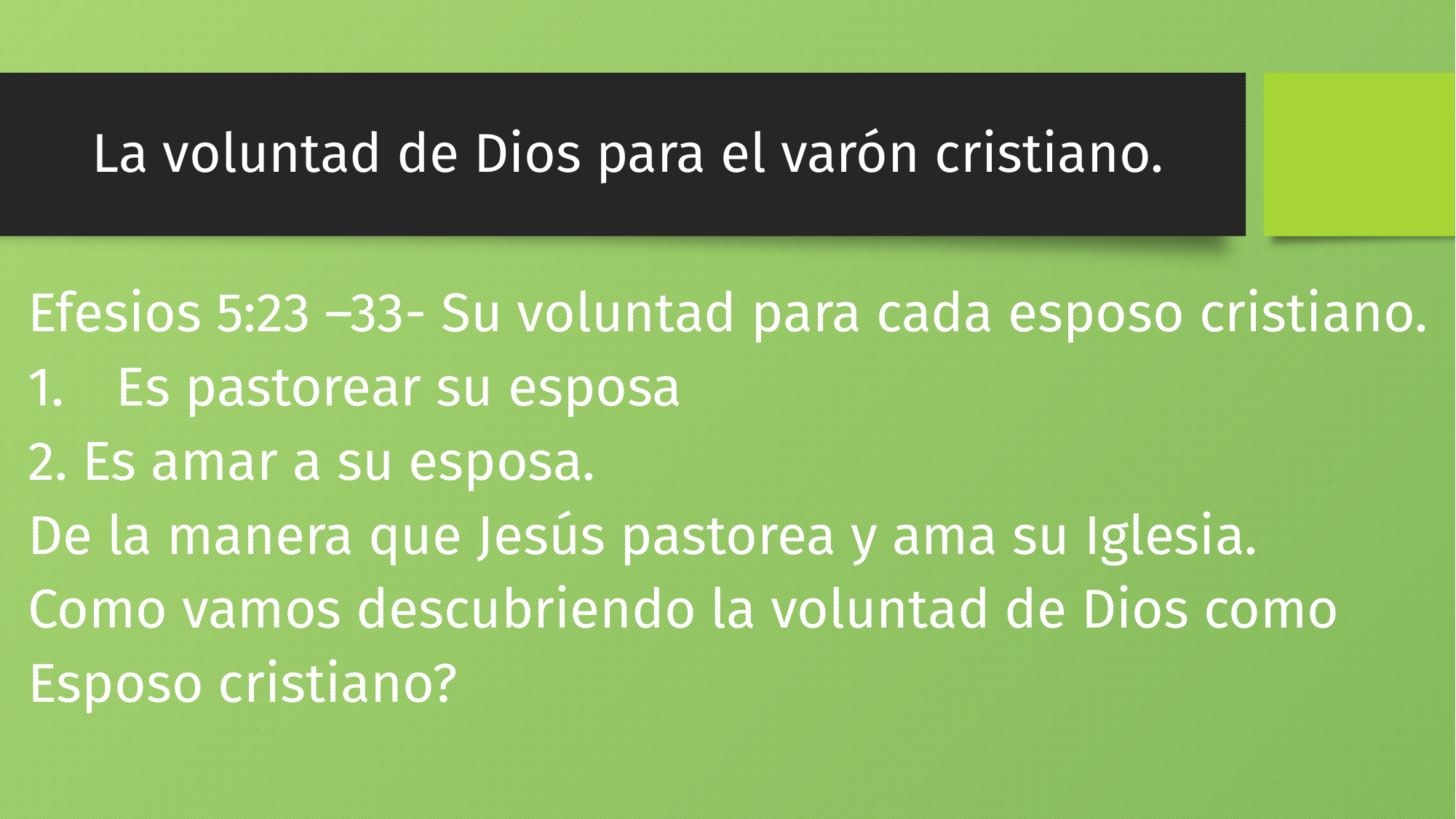

# La voluntad de Dios para el varón cristiano.
Efesios 5:23 –33- Su voluntad para cada esposo cristiano.
Es pastorear su esposa
2. Es amar a su esposa.
De la manera que Jesús pastorea y ama su Iglesia.
Como vamos descubriendo la voluntad de Dios como
Esposo cristiano?